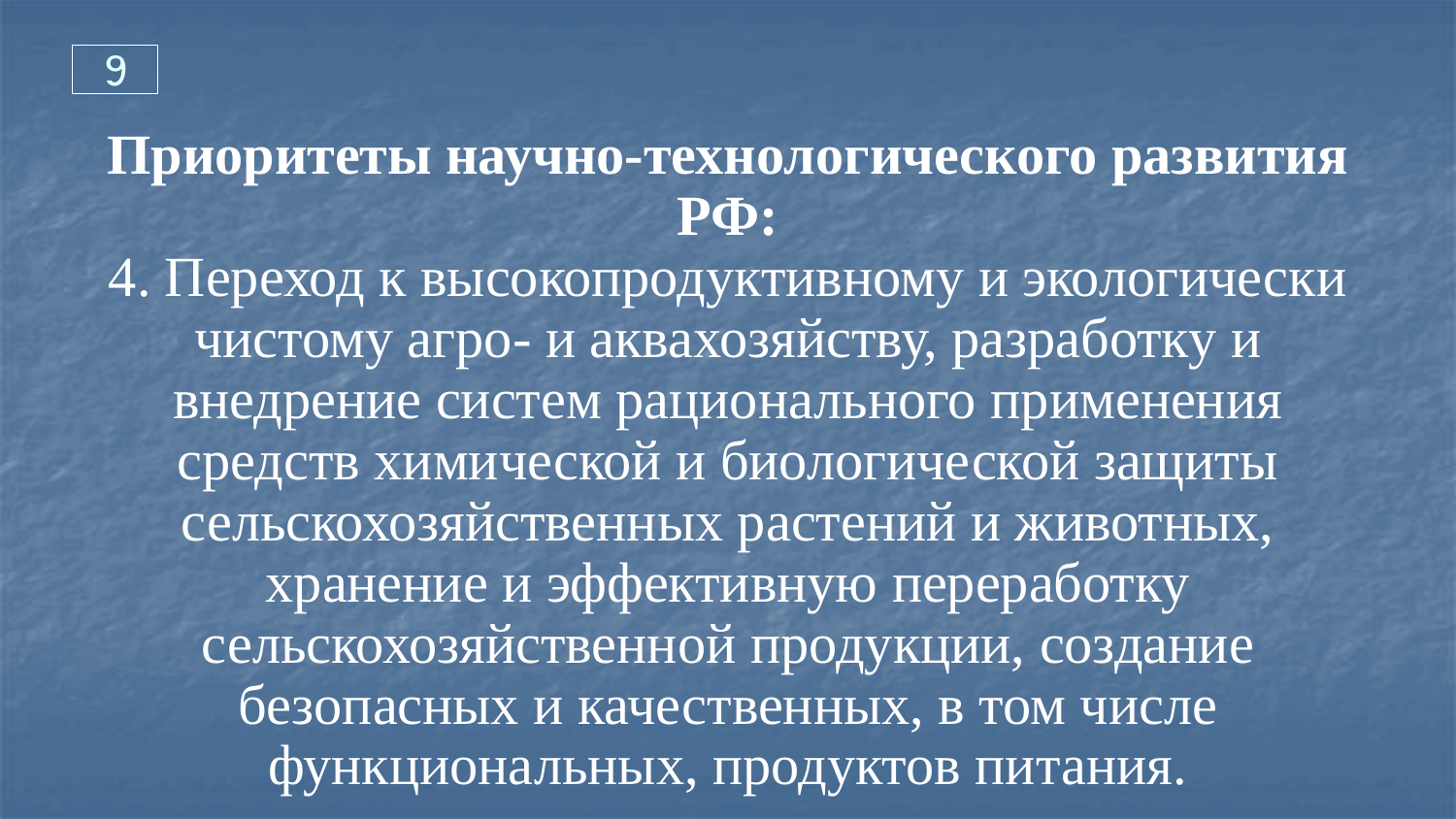

9
Приоритеты научно-технологического развития РФ:
4. Переход к высокопродуктивному и экологически чистому агро- и аквахозяйству, разработку и внедрение систем рационального применения средств химической и биологической защиты сельскохозяйственных растений и животных, хранение и эффективную переработку сельскохозяйственной продукции, создание безопасных и качественных, в том числе функциональных, продуктов питания.